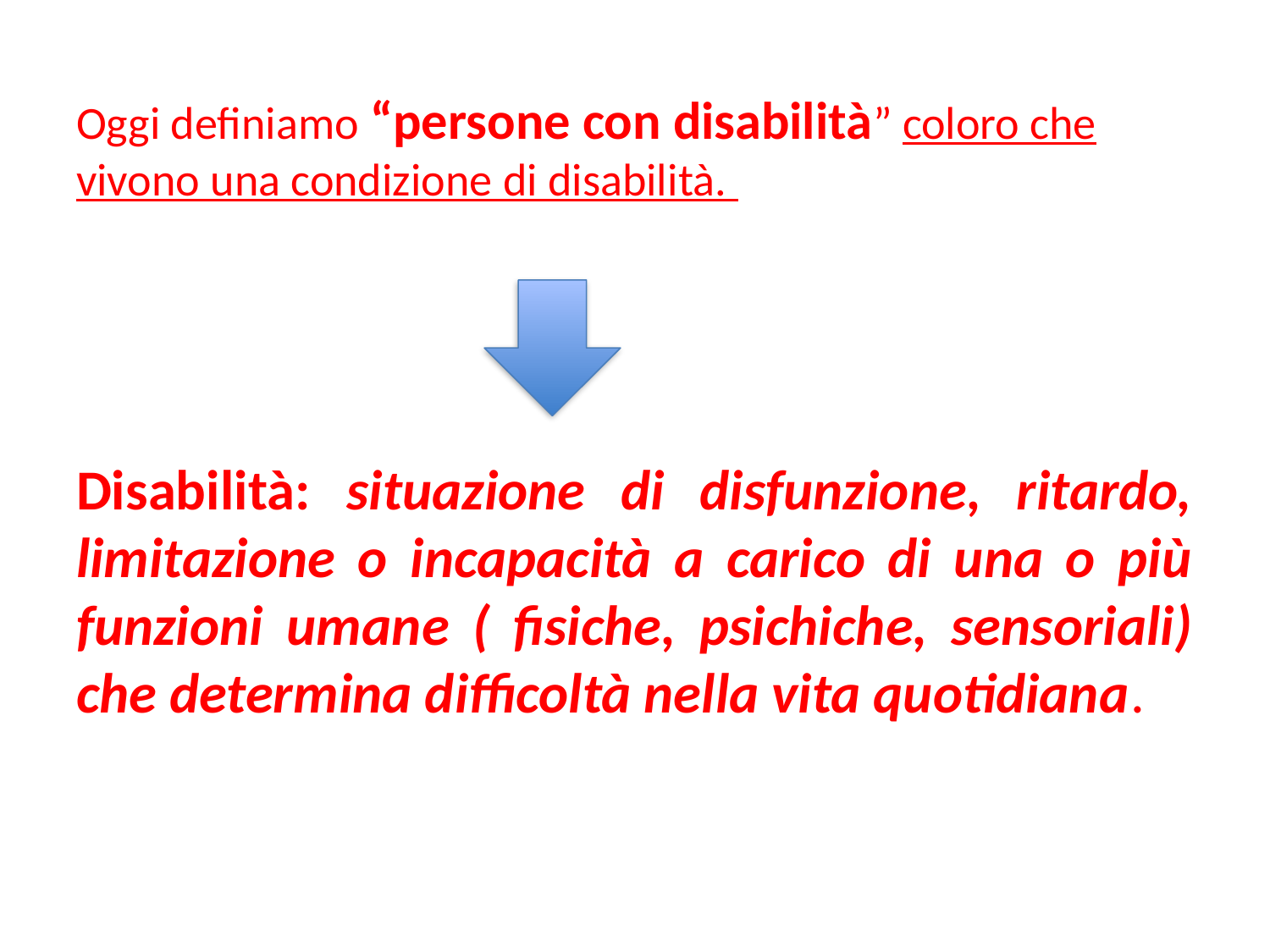

Oggi definiamo “persone con disabilità” coloro che vivono una condizione di disabilità.

Disabilità: situazione di disfunzione, ritardo, limitazione o incapacità a carico di una o più funzioni umane ( fisiche, psichiche, sensoriali) che determina difficoltà nella vita quotidiana.